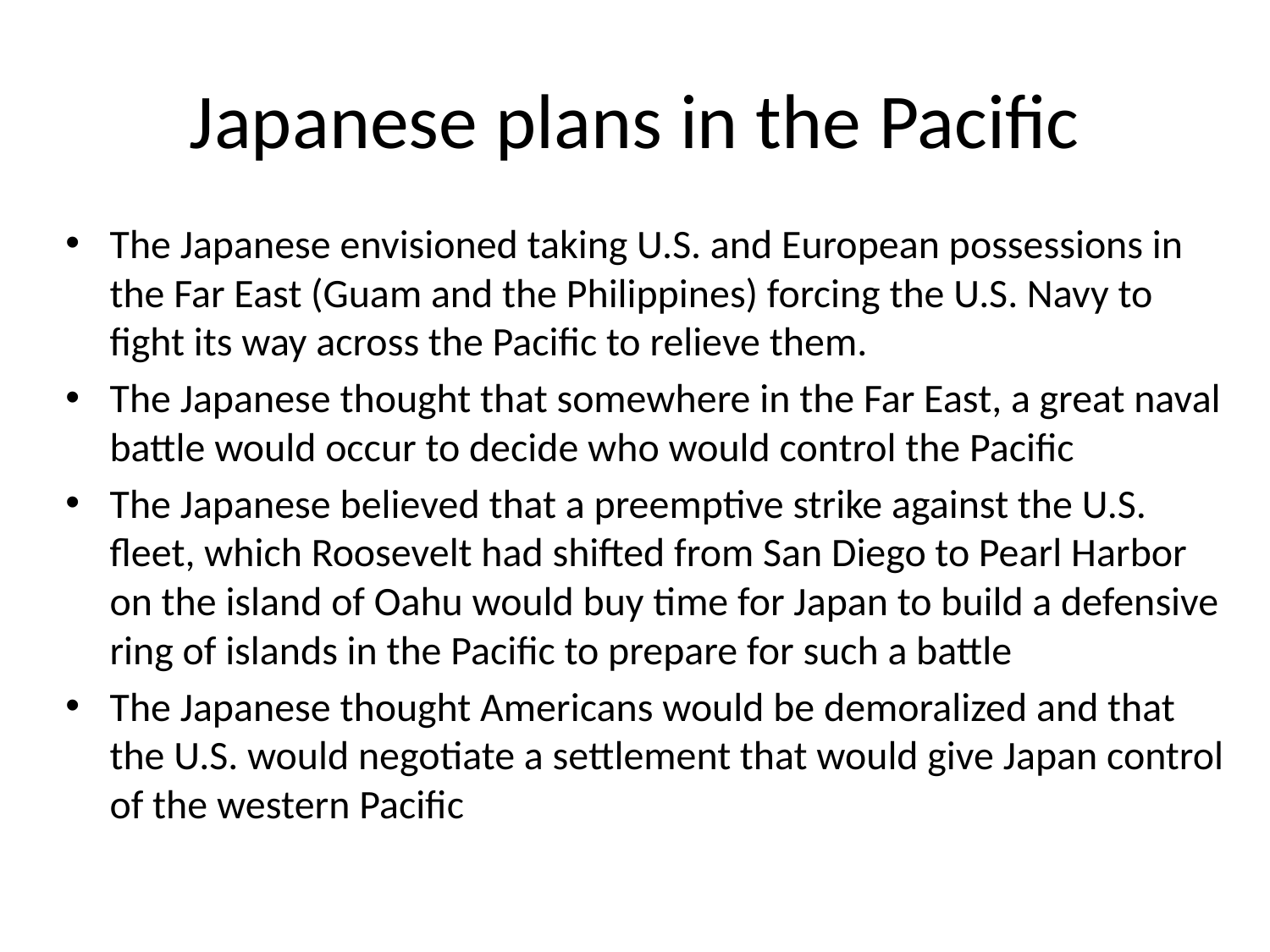

# Japanese plans in the Pacific
The Japanese envisioned taking U.S. and European possessions in the Far East (Guam and the Philippines) forcing the U.S. Navy to fight its way across the Pacific to relieve them.
The Japanese thought that somewhere in the Far East, a great naval battle would occur to decide who would control the Pacific
The Japanese believed that a preemptive strike against the U.S. fleet, which Roosevelt had shifted from San Diego to Pearl Harbor on the island of Oahu would buy time for Japan to build a defensive ring of islands in the Pacific to prepare for such a battle
The Japanese thought Americans would be demoralized and that the U.S. would negotiate a settlement that would give Japan control of the western Pacific